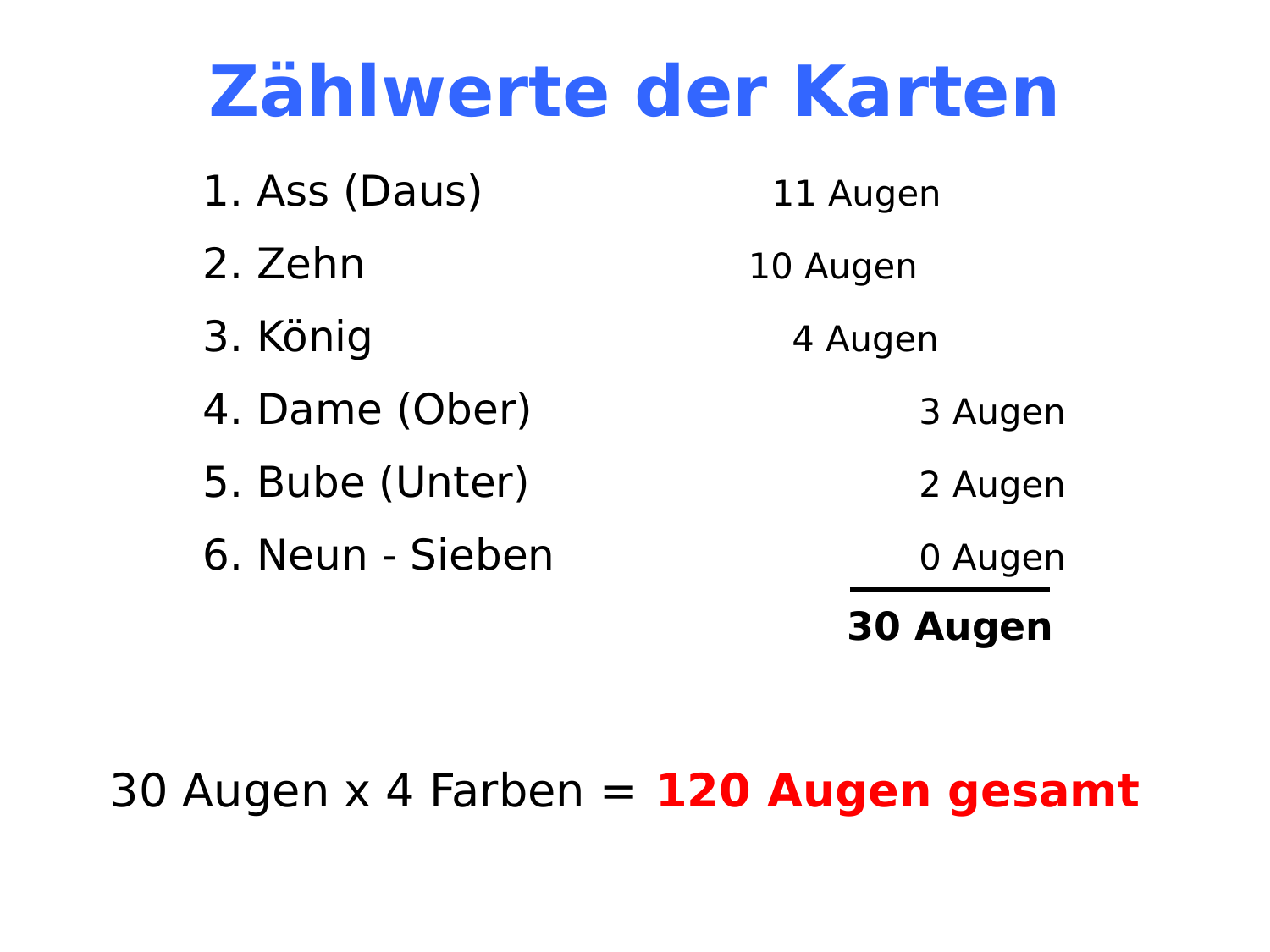

Zählwerte der Karten
1. Ass (Daus)			 11 Augen
2. Zehn		                  10 Augen
3. König				   4 Augen
4. Dame (Ober)			   3 Augen
5. Bube (Unter)		 	   2 Augen
6. Neun - Sieben		 	   0 Augen

30 Augen
30 Augen x 4 Farben = 120 Augen gesamt